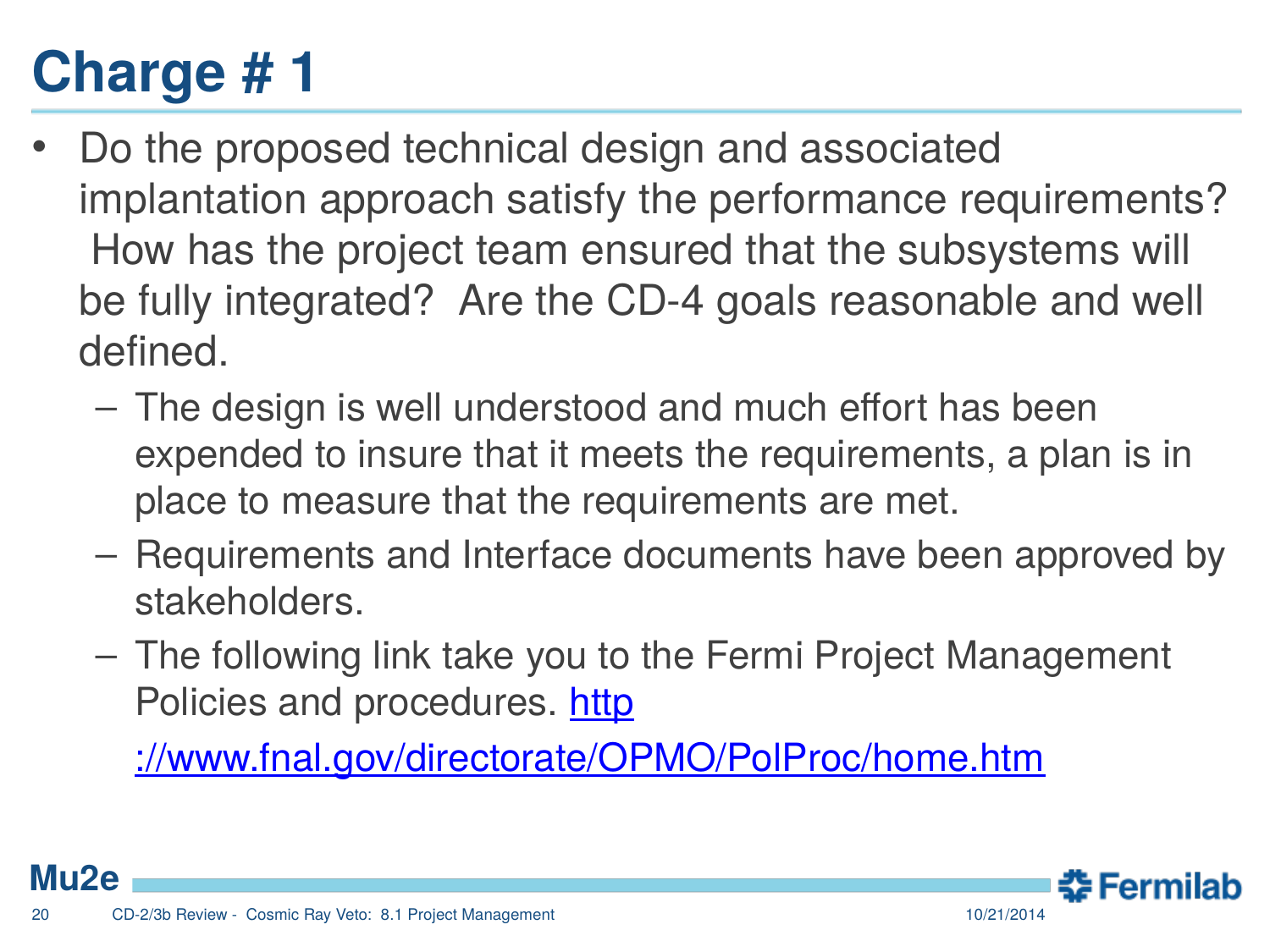

# Charge # 1
Do the proposed technical design and associated implantation approach satisfy the performance requirements?  How has the project team ensured that the subsystems will be fully integrated?  Are the CD-4 goals reasonable and well defined.
The design is well understood and much effort has been expended to insure that it meets the requirements, a plan is in place to measure that the requirements are met.
Requirements and Interface documents have been approved by stakeholders.
The following link take you to the Fermi Project Management Policies and procedures. http://www.fnal.gov/directorate/OPMO/PolProc/home.htm

20
CD-2/3b Review -  Cosmic Ray Veto:  8.1 Project Management
10/21/2014